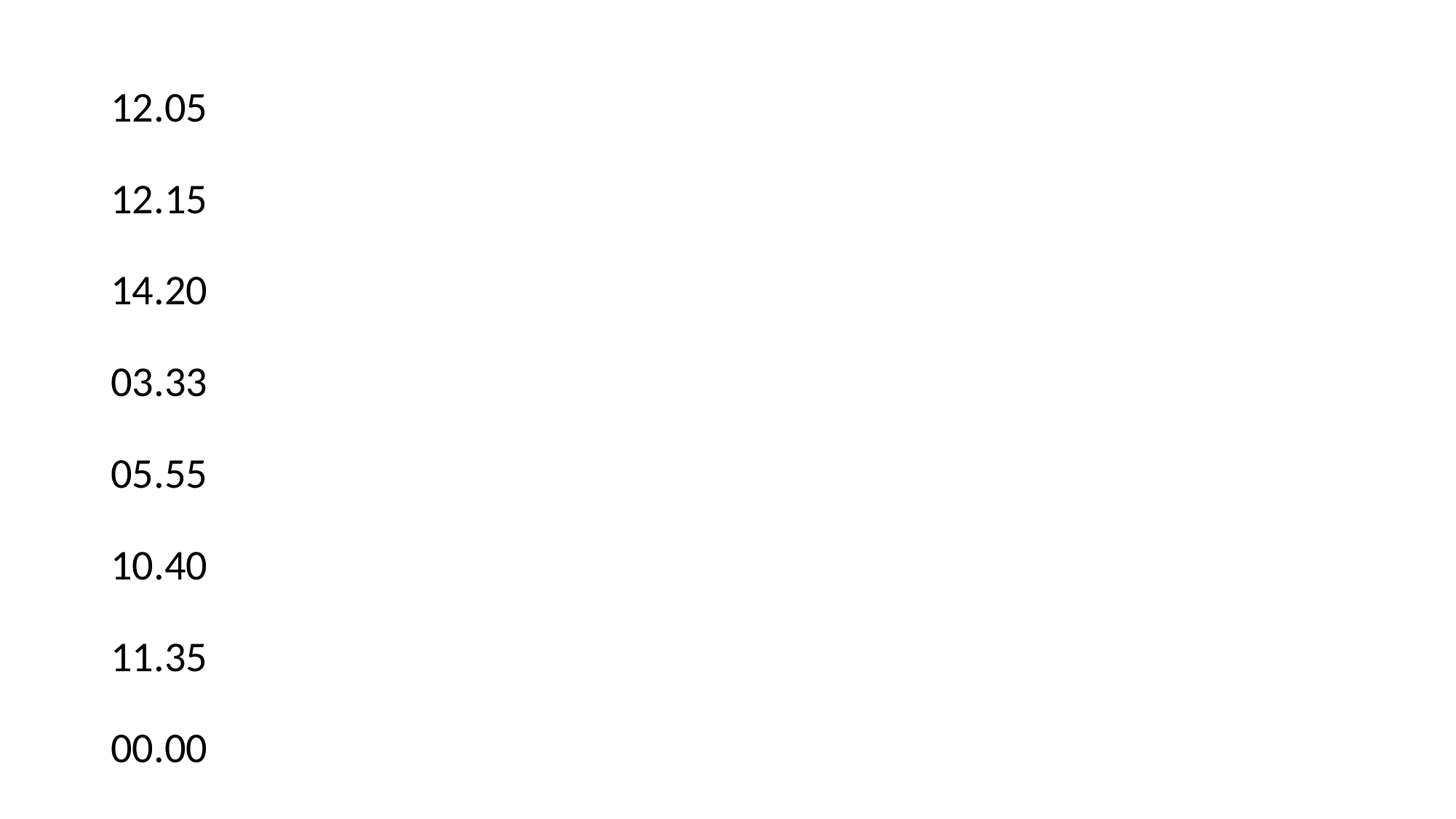

12.05
12.15
14.20
03.33
05.55
10.40
11.35
00.00